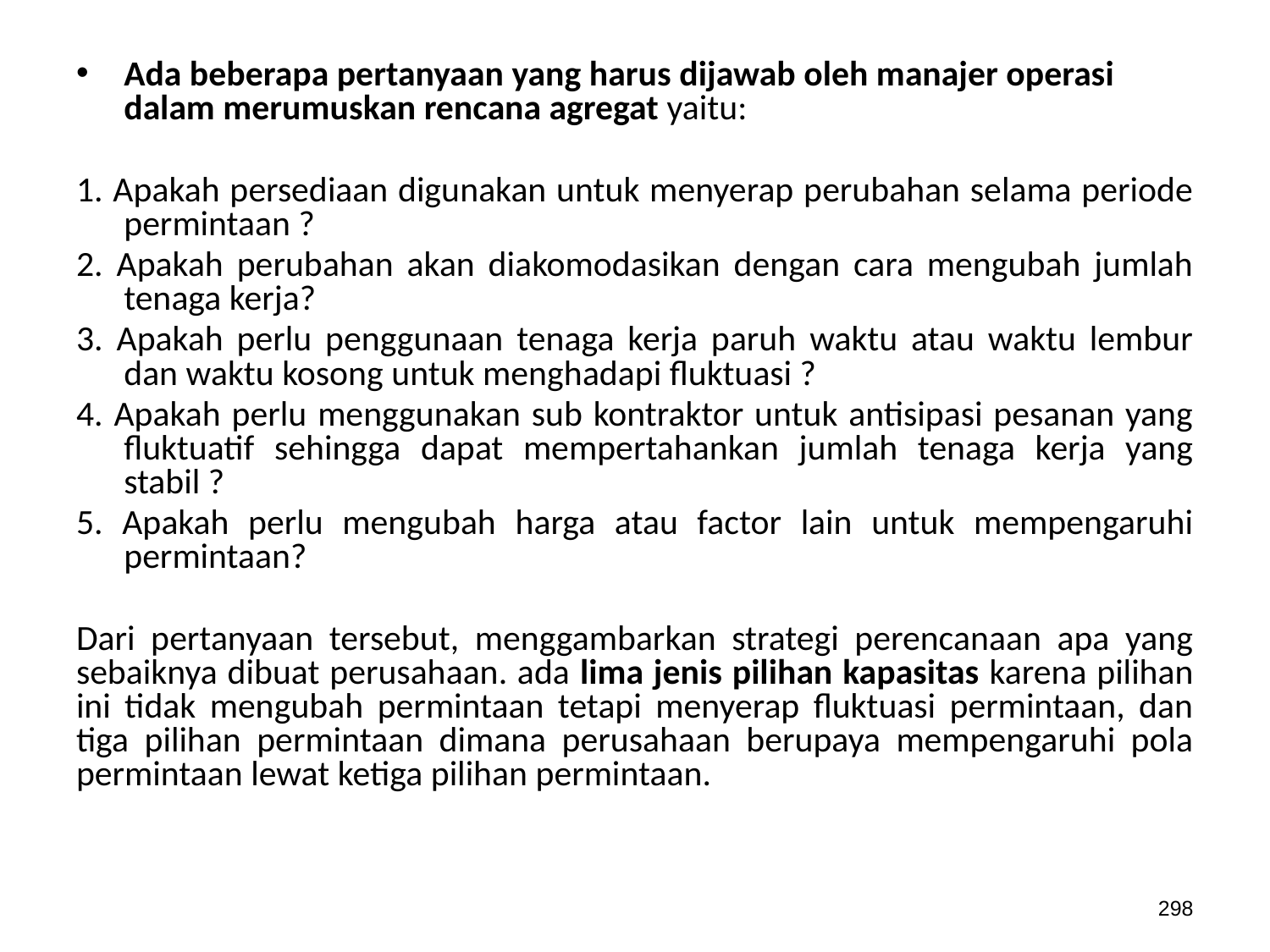

Ada beberapa pertanyaan yang harus dijawab oleh manajer operasi dalam merumuskan rencana agregat yaitu:

1. Apakah persediaan digunakan untuk menyerap perubahan selama periode permintaan ?
2. Apakah perubahan akan diakomodasikan dengan cara mengubah jumlah tenaga kerja?
3. Apakah perlu penggunaan tenaga kerja paruh waktu atau waktu lembur dan waktu kosong untuk menghadapi fluktuasi ?
4. Apakah perlu menggunakan sub kontraktor untuk antisipasi pesanan yang fluktuatif sehingga dapat mempertahankan jumlah tenaga kerja yang stabil ?
5. Apakah perlu mengubah harga atau factor lain untuk mempengaruhi permintaan?

Dari pertanyaan tersebut, menggambarkan strategi perencanaan apa yang sebaiknya dibuat perusahaan. ada lima jenis pilihan kapasitas karena pilihan ini tidak mengubah permintaan tetapi menyerap fluktuasi permintaan, dan tiga pilihan permintaan dimana perusahaan berupaya mempengaruhi pola permintaan lewat ketiga pilihan permintaan.
298